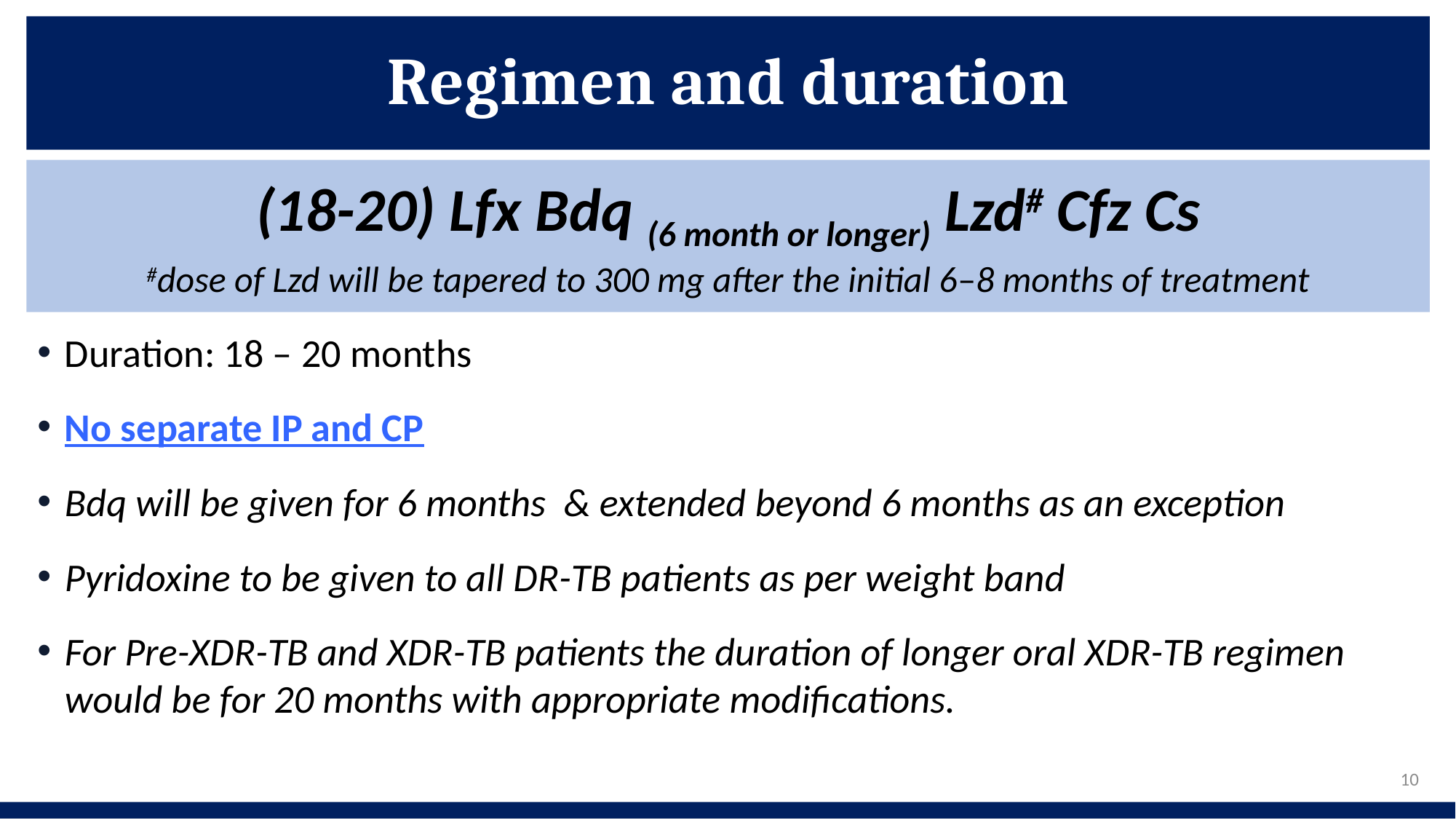

# Regimen and duration
(18-20) Lfx Bdq (6 month or longer) Lzd# Cfz Cs
#dose of Lzd will be tapered to 300 mg after the initial 6–8 months of treatment
Duration: 18 – 20 months
No separate IP and CP
Bdq will be given for 6 months  & extended beyond 6 months as an exception
Pyridoxine to be given to all DR-TB patients as per weight band
For Pre-XDR-TB and XDR-TB patients the duration of longer oral XDR-TB regimen would be for 20 months with appropriate modifications.
10